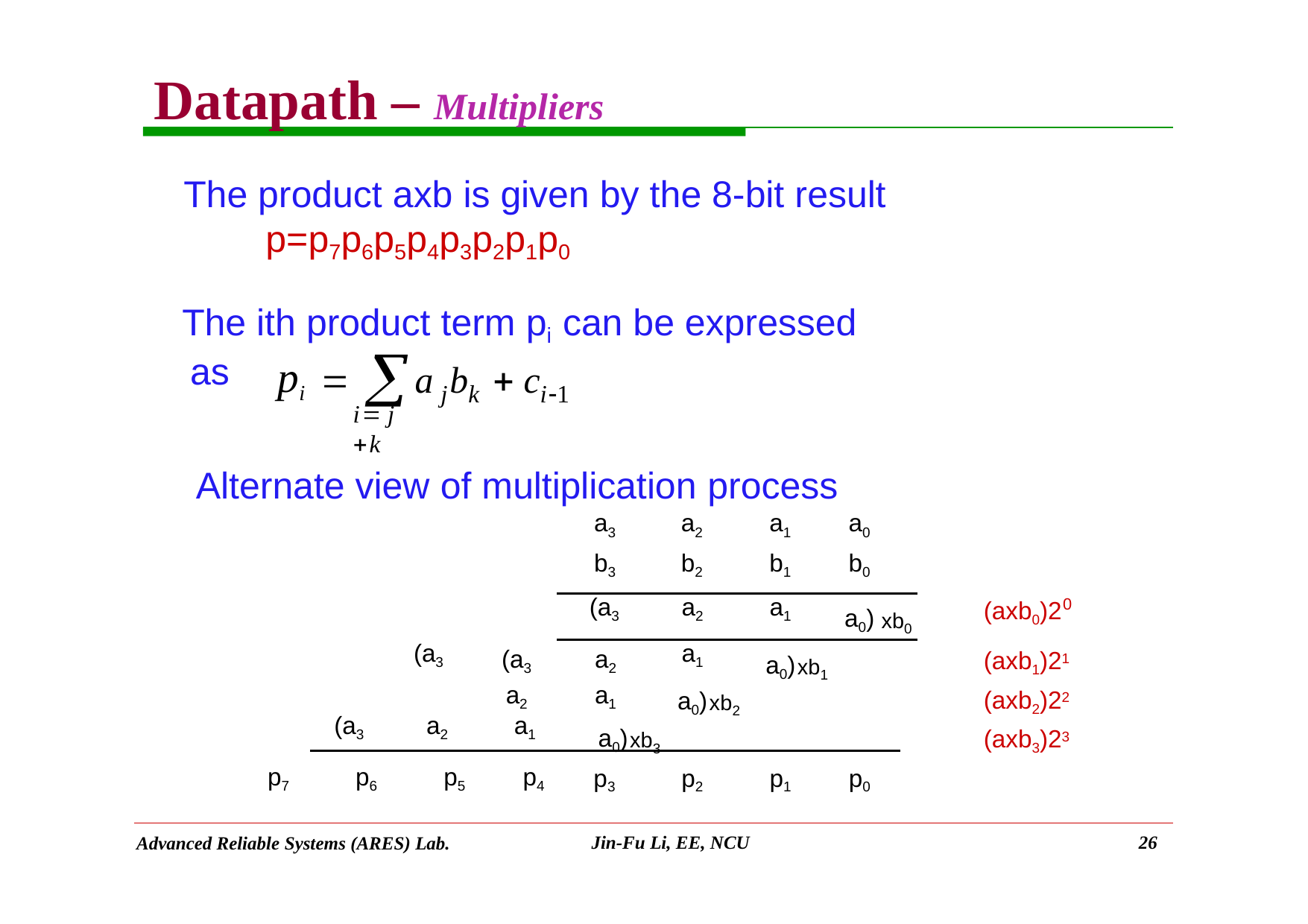

# Datapath – Multipliers
The product axb is given by the 8-bit result p=p7p6p5p4p3p2p1p0
The ith product term pi can be expressed as
=	∑ajbk  + ci−1
pi
i= j +k
Alternate view of multiplication process
|  |  | a3 | a2 | a1 | a0 |
| --- | --- | --- | --- | --- | --- |
|  |  | b3 | b2 | b1 | b0 |
|  |  | (a3 | a2 | a1 | a0) xb0 |
| (a3 | (a3 a2 | a2 a1 | a1 a0)xb2 | a0)xb1 |  |
0
(axb0)2
(axb1)21 (axb2)22 (axb3)23
(a3
a2
a1
a0)xb3

p7
p6
p5
p4
p3
p2
p1
p0

Jin-Fu Li, EE, NCU
26
Advanced Reliable Systems (ARES) Lab.